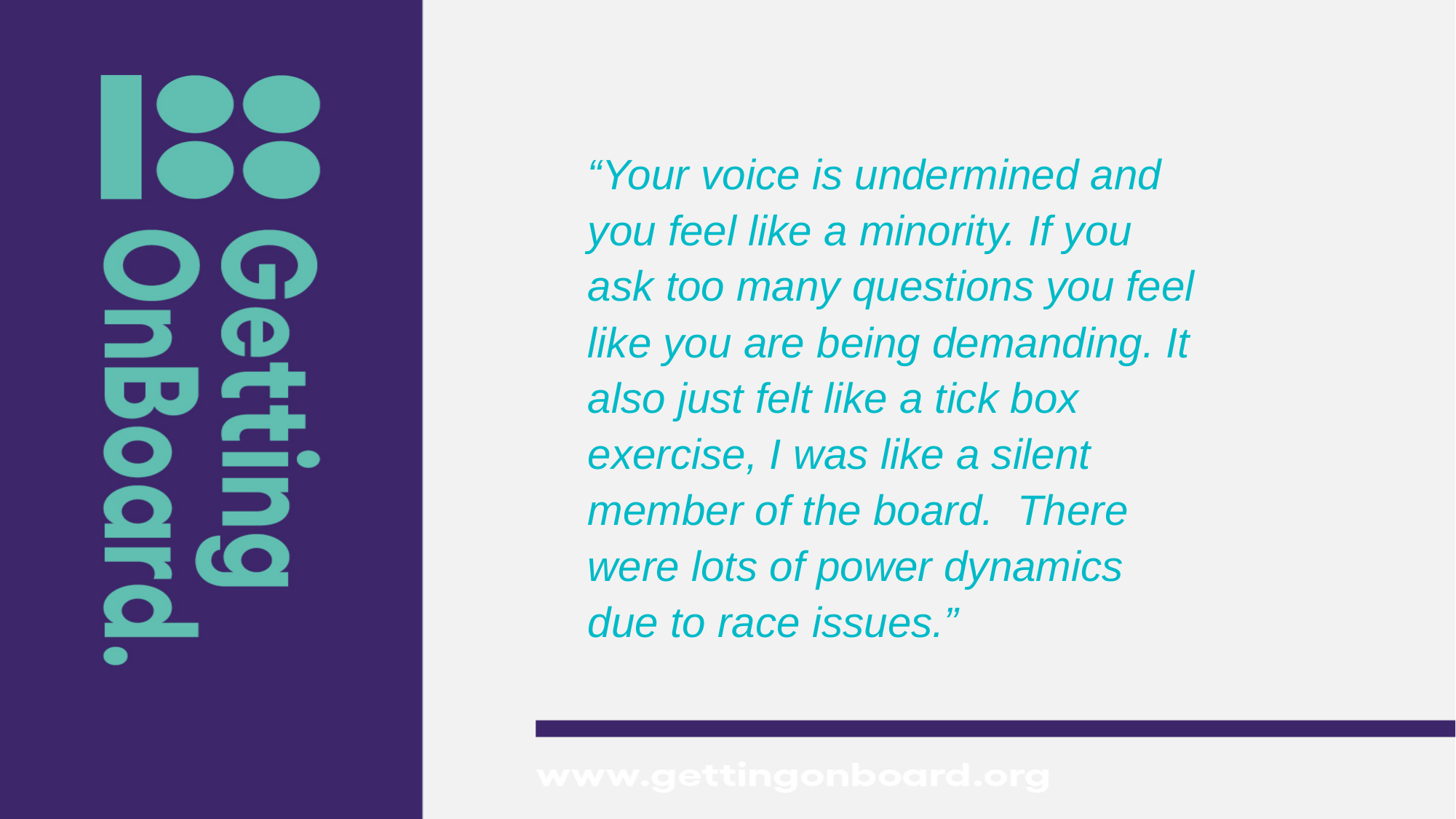

“Your voice is undermined and you feel like a minority. If you ask too many questions you feel like you are being demanding. It also just felt like a tick box exercise, I was like a silent member of the board.  There were lots of power dynamics due to race issues.”